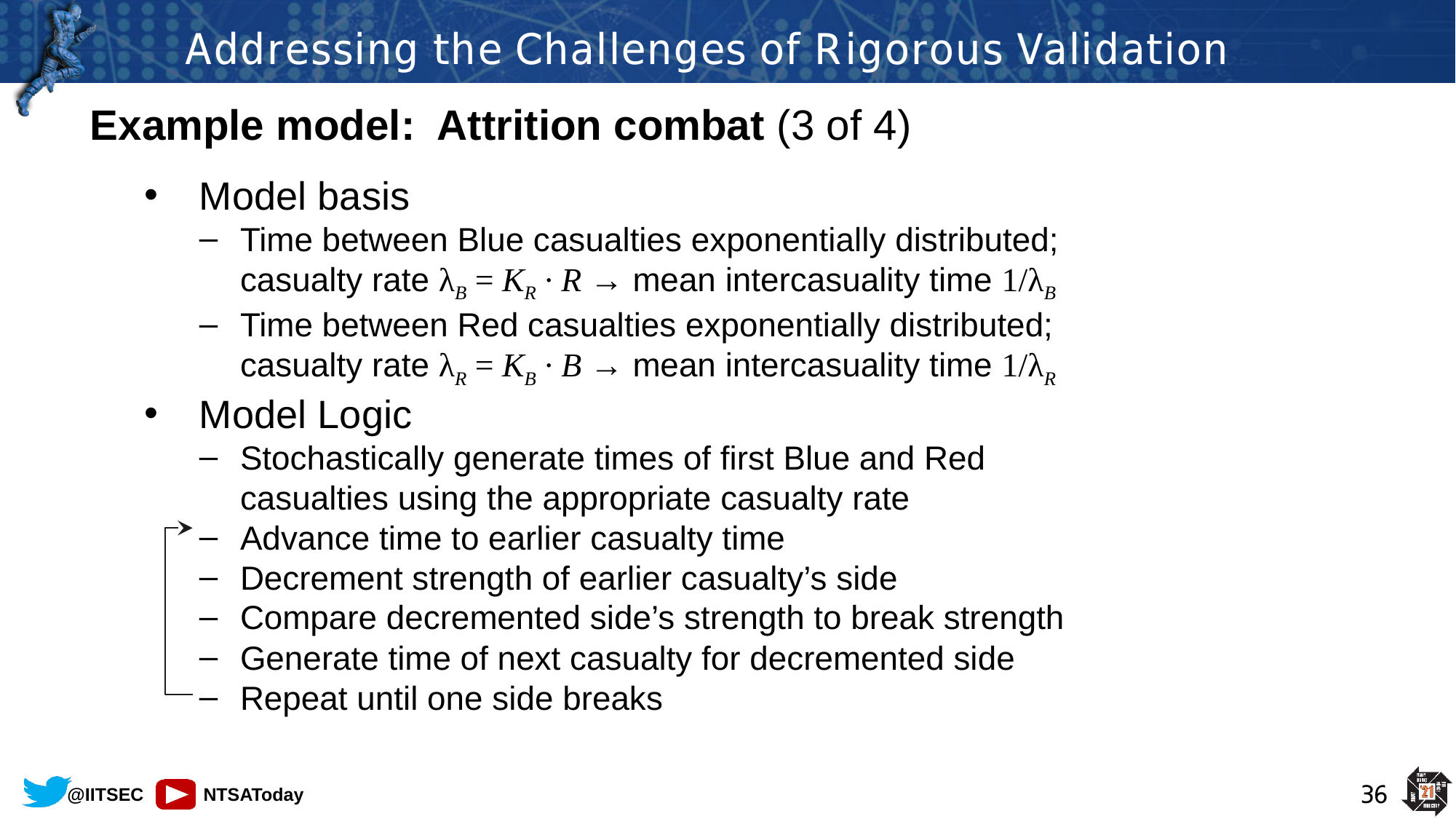

Example model:  Attrition combat (3 of 4)

Model basis
Time between Blue casualties exponentially distributed;
casualty rate λB = KR ∙ R → mean intercasuality time 1/λB
Time between Red casualties exponentially distributed;
casualty rate λR = KB ∙ B → mean intercasuality time 1/λR
Model Logic
Stochastically generate times of first Blue and Red
casualties using the appropriate casualty rate
Advance time to earlier casualty time
Decrement strength of earlier casualty’s side
Compare decremented side’s strength to break strength
Generate time of next casualty for decremented side
Repeat until one side breaks

36